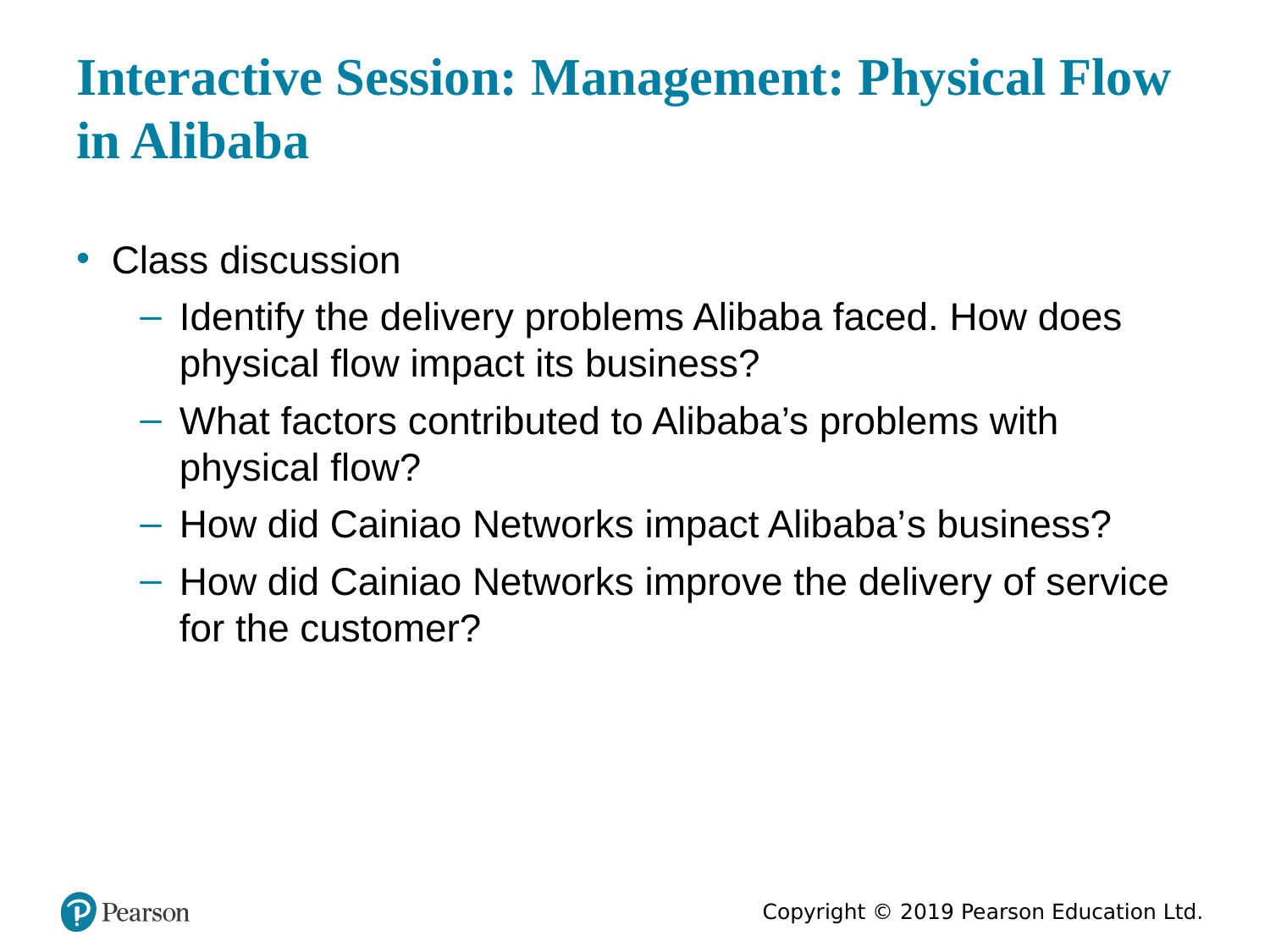

# Interactive Session: Management: Physical Flow in Alibaba
Class discussion
Identify the delivery problems Alibaba faced. How does physical flow impact its business?
What factors contributed to Alibaba’s problems with physical flow?
How did Cainiao Networks impact Alibaba’‘s business?
How did Cainiao Networks improve the delivery of service for the customer?